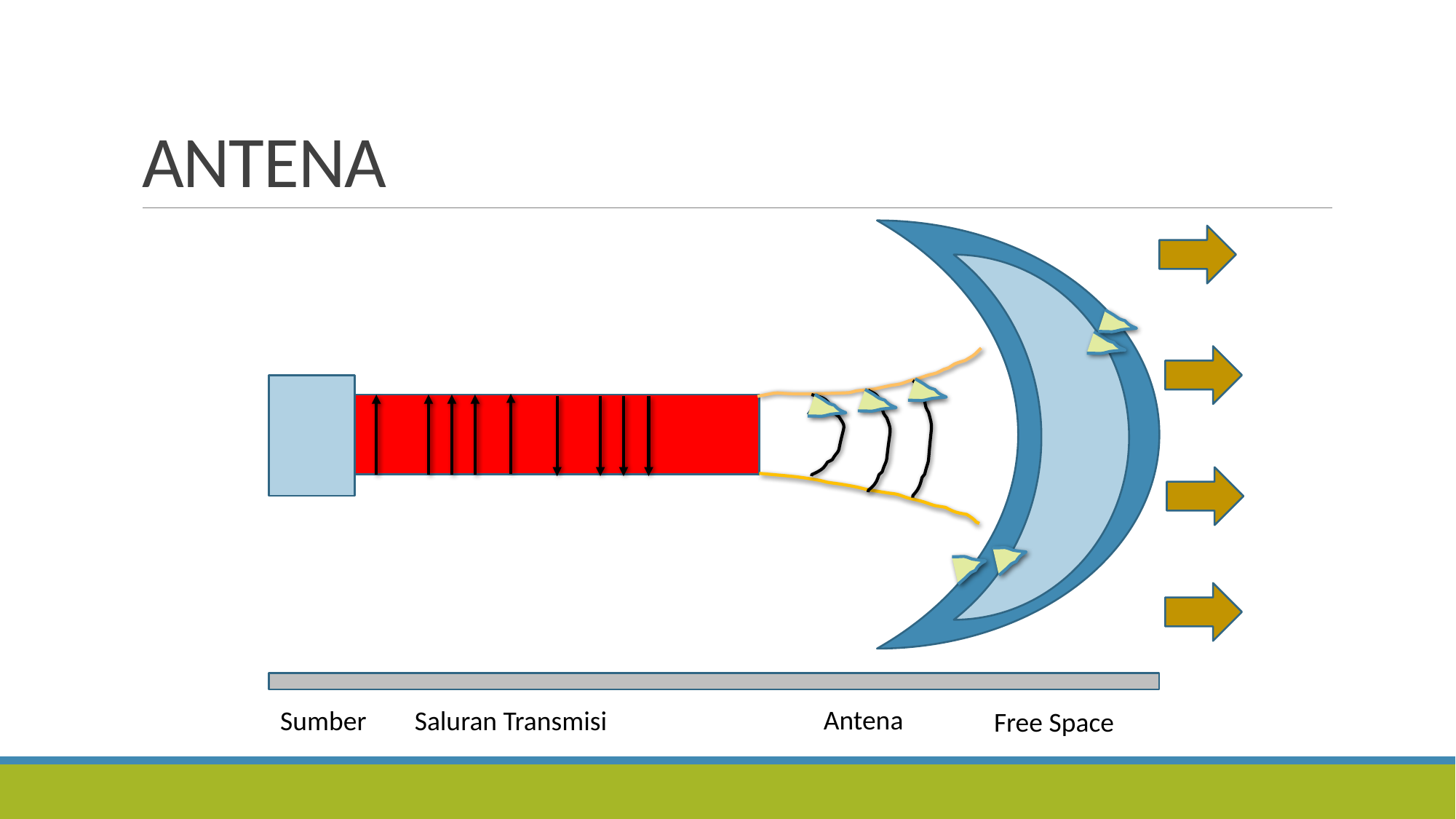

# ANTENA

Antena
Sumber
Saluran Transmisi
Free Space